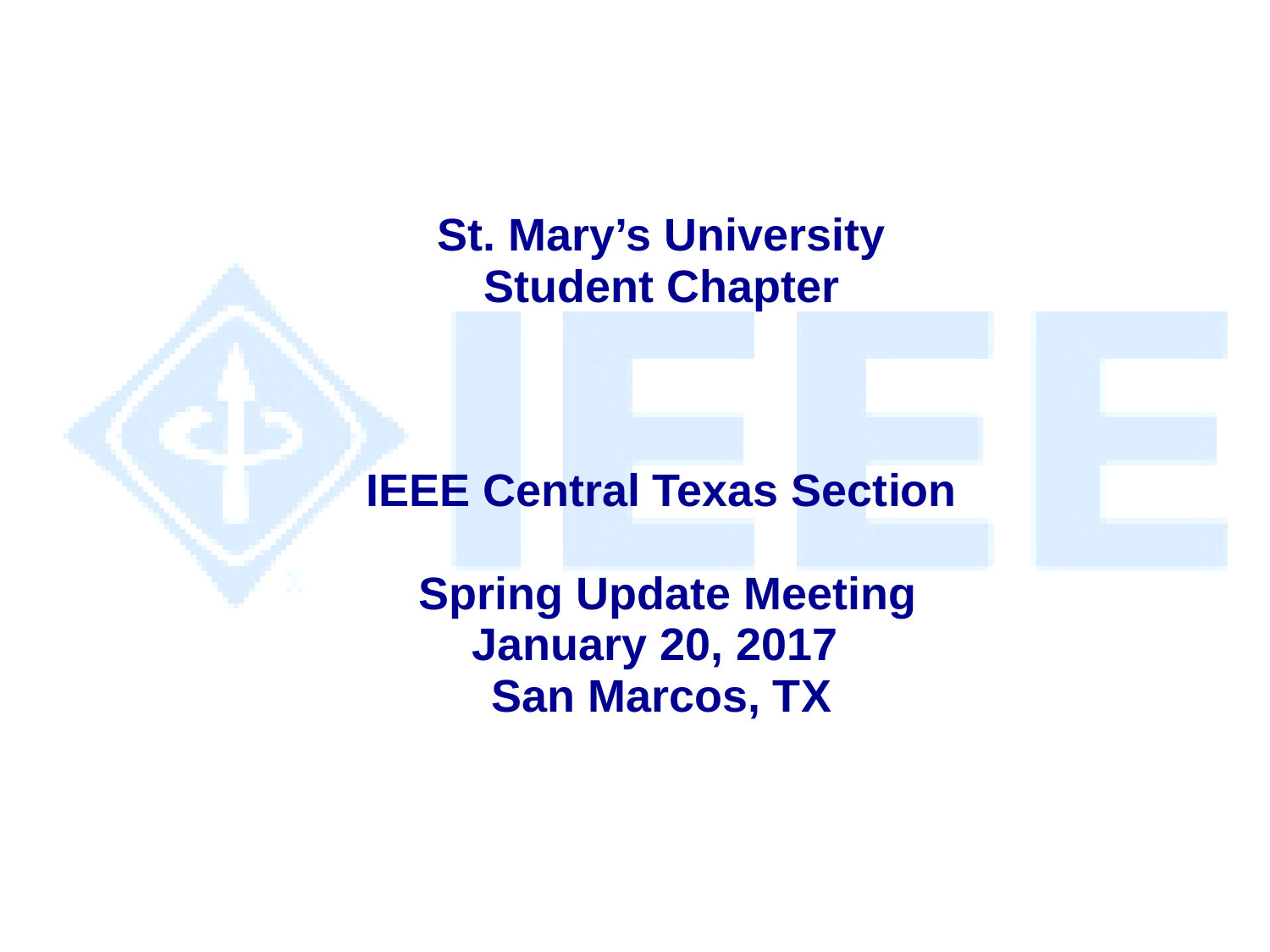

# St. Mary’s University Student Chapter IEEE Central Texas Section Spring Update Meeting January 20, 2017 San Marcos, TX